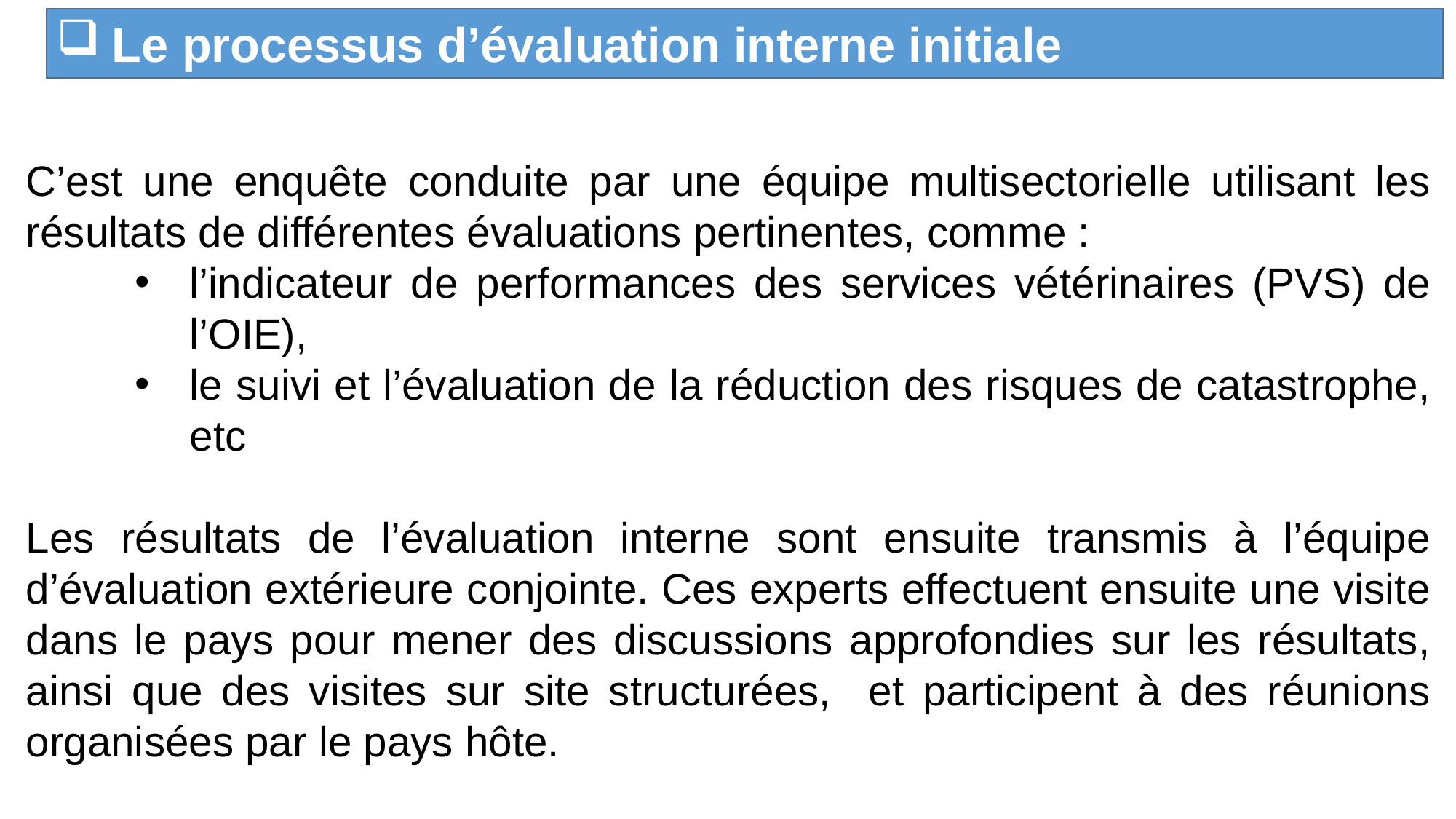

Le processus d’évaluation interne initiale

C’est une enquête conduite par une équipe multisectorielle utilisant les résultats de différentes évaluations pertinentes, comme :
l’indicateur de performances des services vétérinaires (PVS) de l’OIE),
le suivi et l’évaluation de la réduction des risques de catastrophe, etc

Les résultats de l’évaluation interne sont ensuite transmis à l’équipe d’évaluation extérieure conjointe. Ces experts effectuent ensuite une visite dans le pays pour mener des discussions approfondies sur les résultats, ainsi que des visites sur site structurées,  et participent à des réunions organisées par le pays hôte.